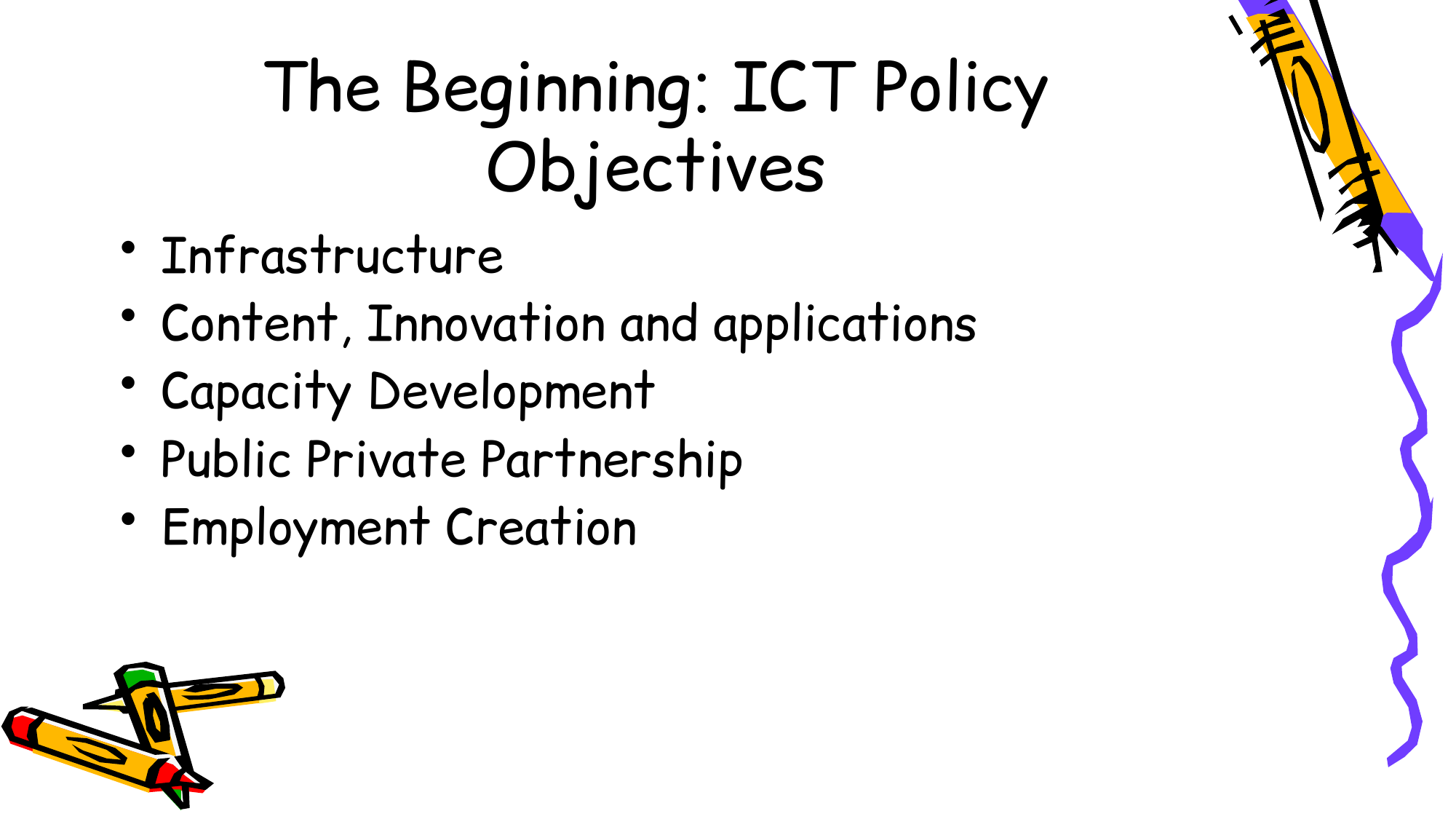

# The Beginning: ICT Policy Objectives
Infrastructure
Content, Innovation and applications
Capacity Development
Public Private Partnership
Employment Creation